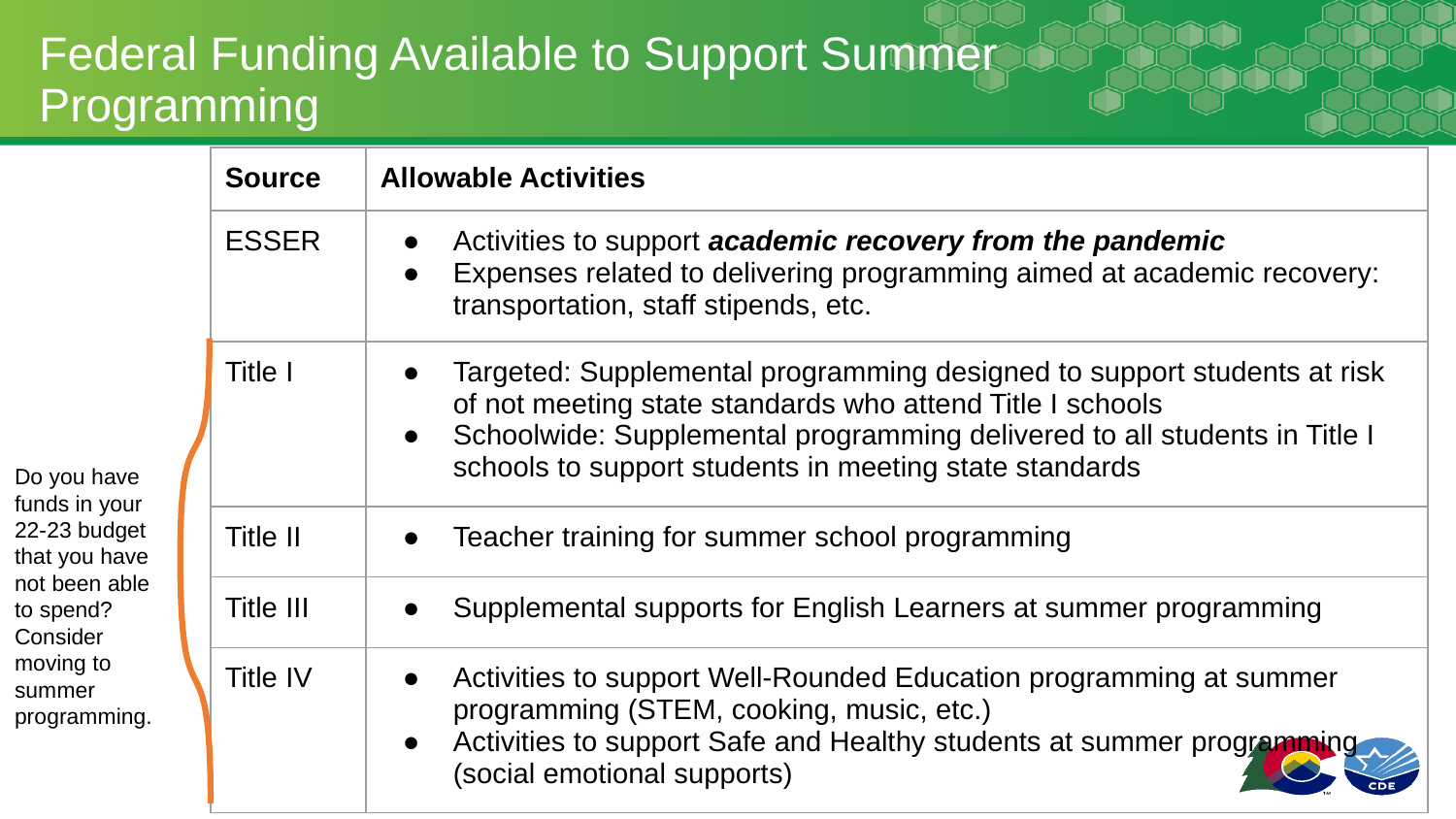

# Federal Funding Available to Support Summer Programming
| Source | Allowable Activities |
| --- | --- |
| ESSER | Activities to support academic recovery from the pandemic Expenses related to delivering programming aimed at academic recovery: transportation, staff stipends, etc. |
| Title I | Targeted: Supplemental programming designed to support students at risk of not meeting state standards who attend Title I schools Schoolwide: Supplemental programming delivered to all students in Title I schools to support students in meeting state standards |
| Title II | Teacher training for summer school programming |
| Title III | Supplemental supports for English Learners at summer programming |
| Title IV | Activities to support Well-Rounded Education programming at summer programming (STEM, cooking, music, etc.) Activities to support Safe and Healthy students at summer programming (social emotional supports) |
Do you have funds in your 22-23 budget that you have not been able to spend? Consider moving to summer programming.